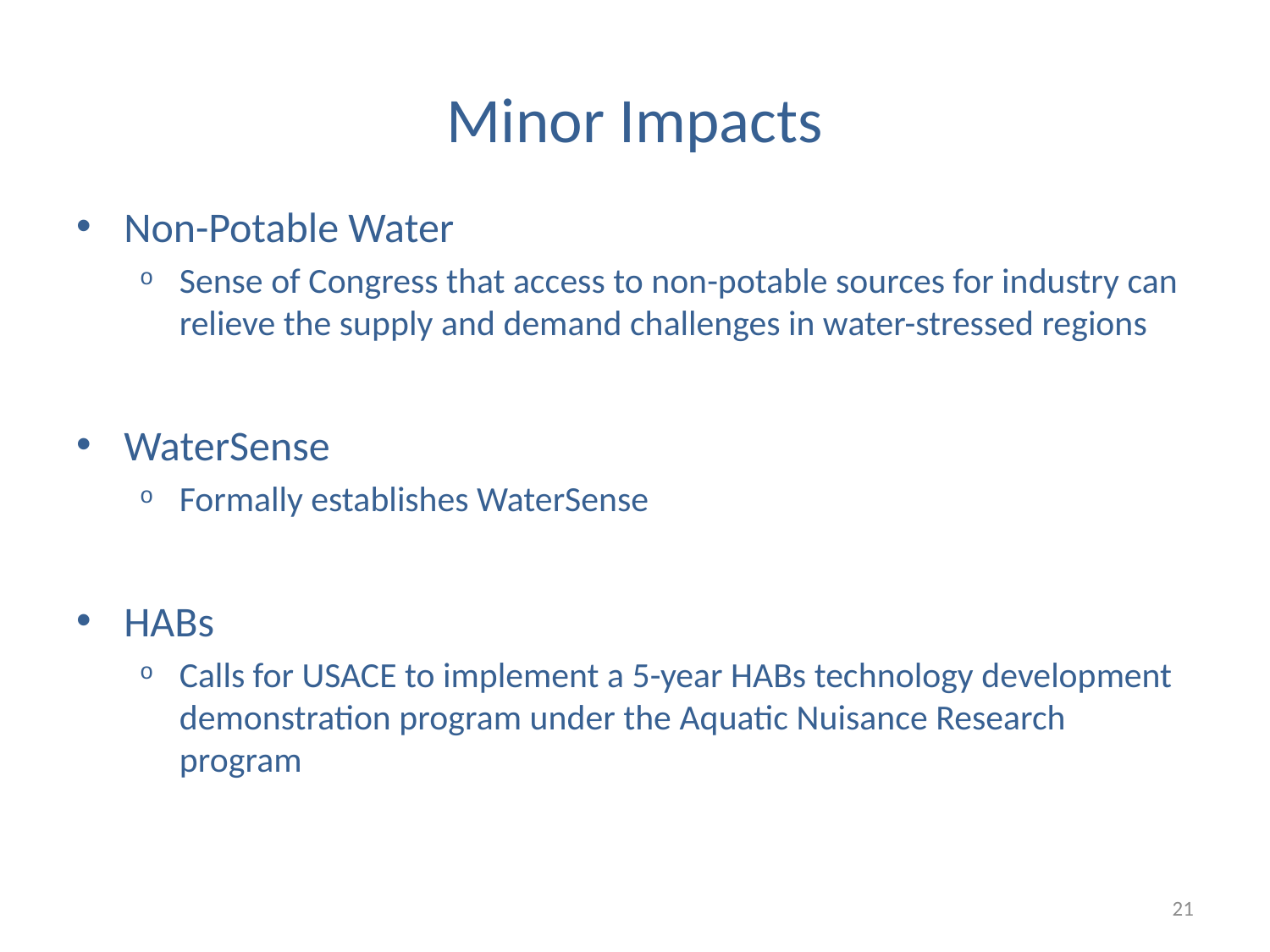

# Minor Impacts
Non-Potable Water
Sense of Congress that access to non-potable sources for industry can relieve the supply and demand challenges in water-stressed regions

WaterSense
Formally establishes WaterSense

HABs
Calls for USACE to implement a 5-year HABs technology development demonstration program under the Aquatic Nuisance Research program
21